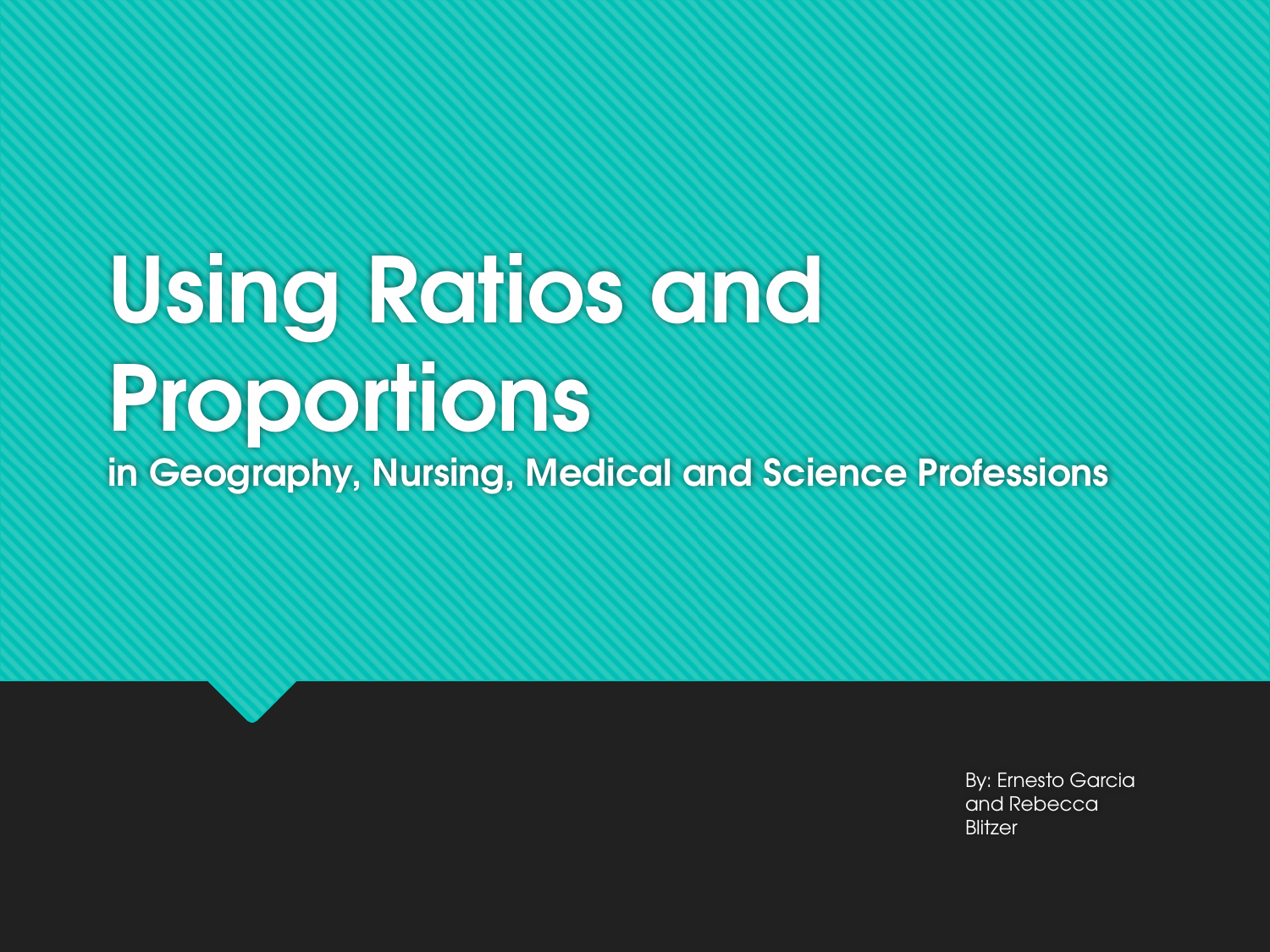

# Using Ratios and Proportions in Geography, Nursing, Medical and Science Professions
By: Ernesto Garcia and Rebecca Blitzer